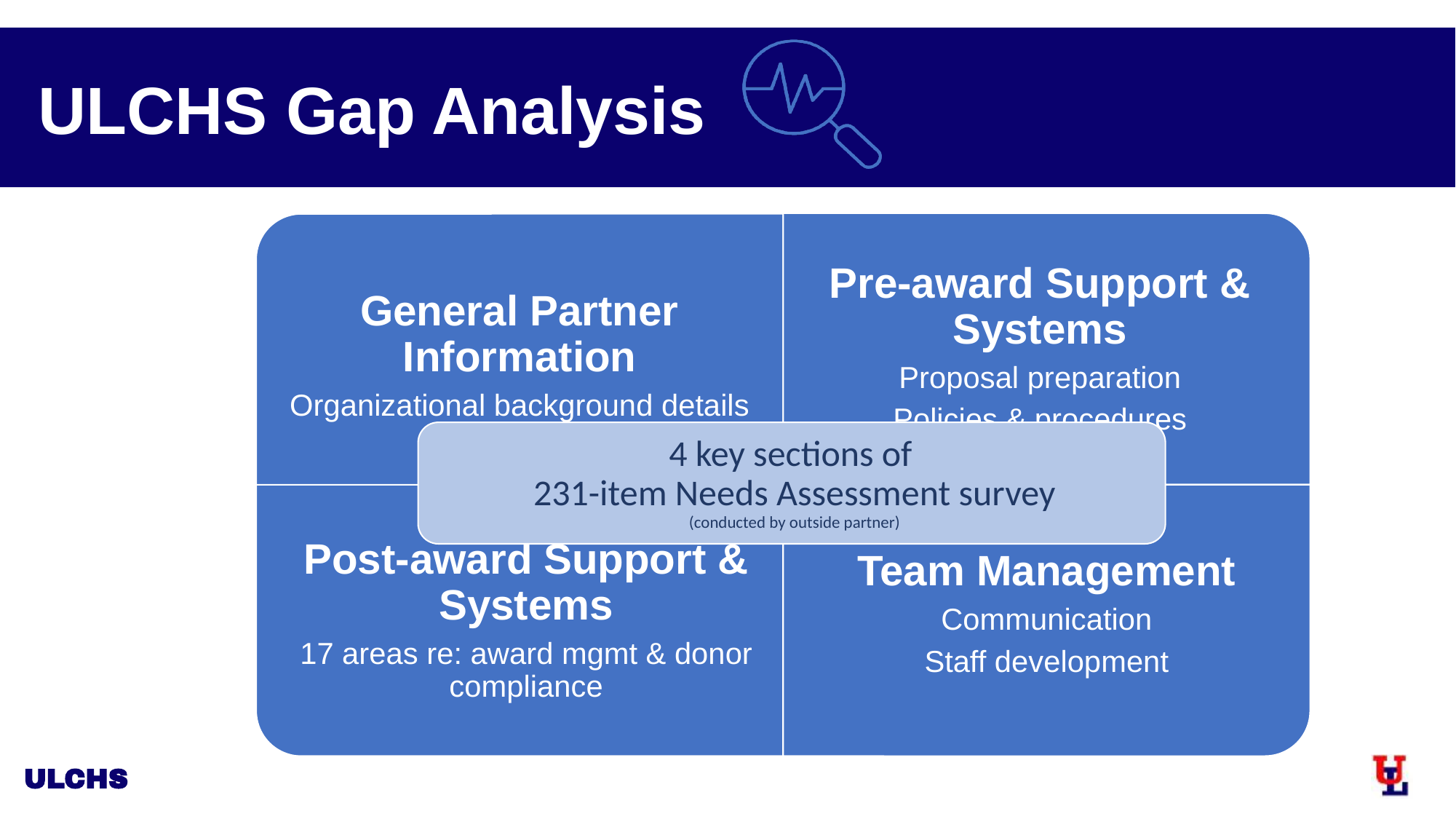

# ULCHS Gap Analysis
General Partner Information
Organizational background details
Pre-award Support & Systems
Proposal preparation
Policies & procedures
Post-award Support & Systems
17 areas re: award mgmt & donor compliance
Team Management
Communication
Staff development
4 key sections of
231-item Needs Assessment survey
(conducted by outside partner)
ULCHS